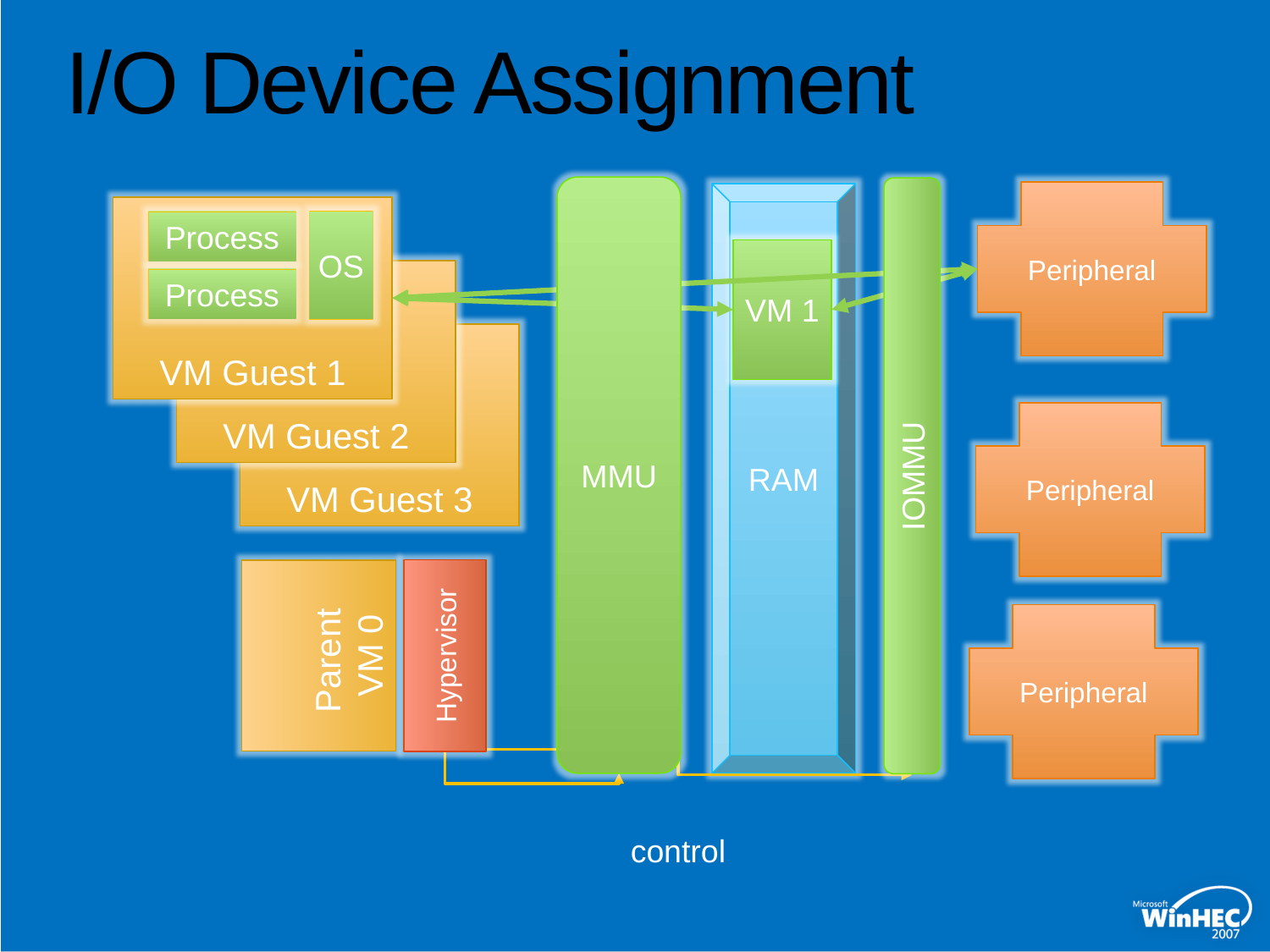

# I/O Device Assignment
MMU
Peripheral
RAM
VM Guest 1
OS
Process
VM 1
VM Guest 2
Process
VM Guest 3
Peripheral
IOMMU
Parent
VM 0
Peripheral
Hypervisor
control